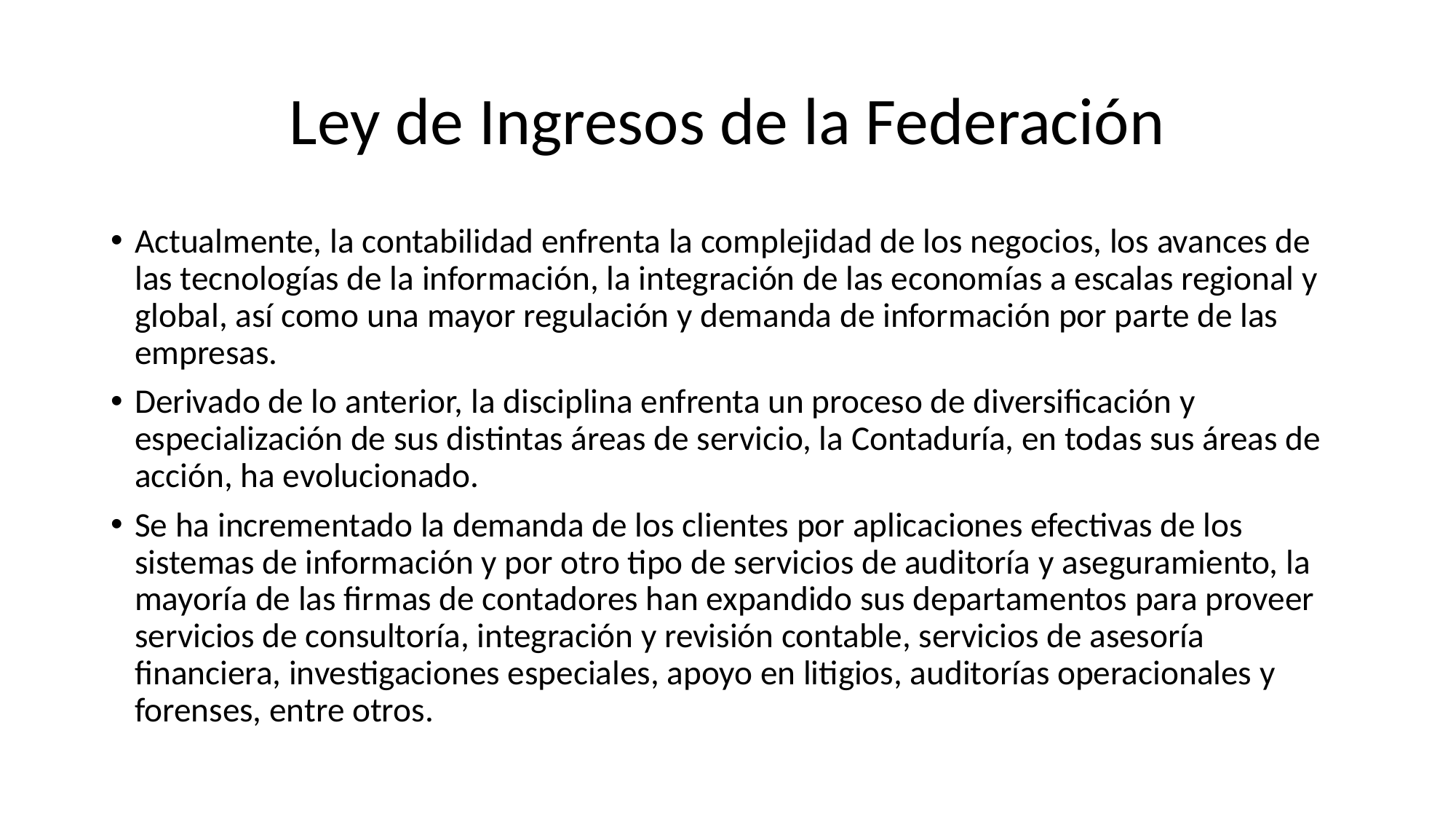

# Ley de Ingresos de la Federación
Actualmente, la contabilidad enfrenta la complejidad de los negocios, los avances de las tecnologías de la información, la integración de las economías a escalas regional y global, así como una mayor regulación y demanda de información por parte de las empresas.
Derivado de lo anterior, la disciplina enfrenta un proceso de diversificación y especialización de sus distintas áreas de servicio, la Contaduría, en todas sus áreas de acción, ha evolucionado.
Se ha incrementado la demanda de los clientes por aplicaciones efectivas de los sistemas de información y por otro tipo de servicios de auditoría y aseguramiento, la mayoría de las firmas de contadores han expandido sus departamentos para proveer servicios de consultoría, integración y revisión contable, servicios de asesoría financiera, investigaciones especiales, apoyo en litigios, auditorías operacionales y forenses, entre otros.